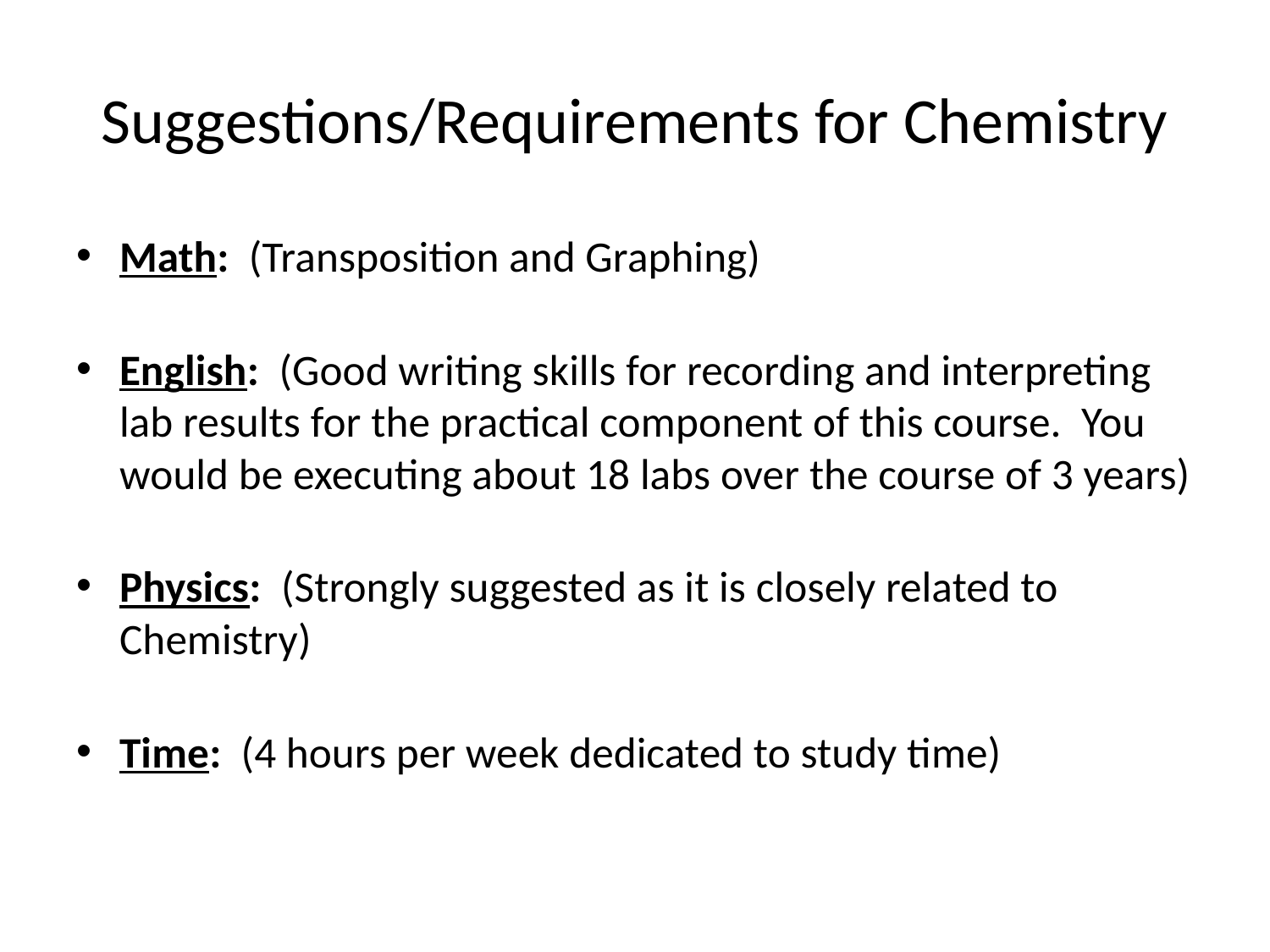

# Suggestions/Requirements for Chemistry
Math:  (Transposition and Graphing)
English:  (Good writing skills for recording and interpreting lab results for the practical component of this course.  You would be executing about 18 labs over the course of 3 years)
Physics:  (Strongly suggested as it is closely related to Chemistry)
Time:  (4 hours per week dedicated to study time)